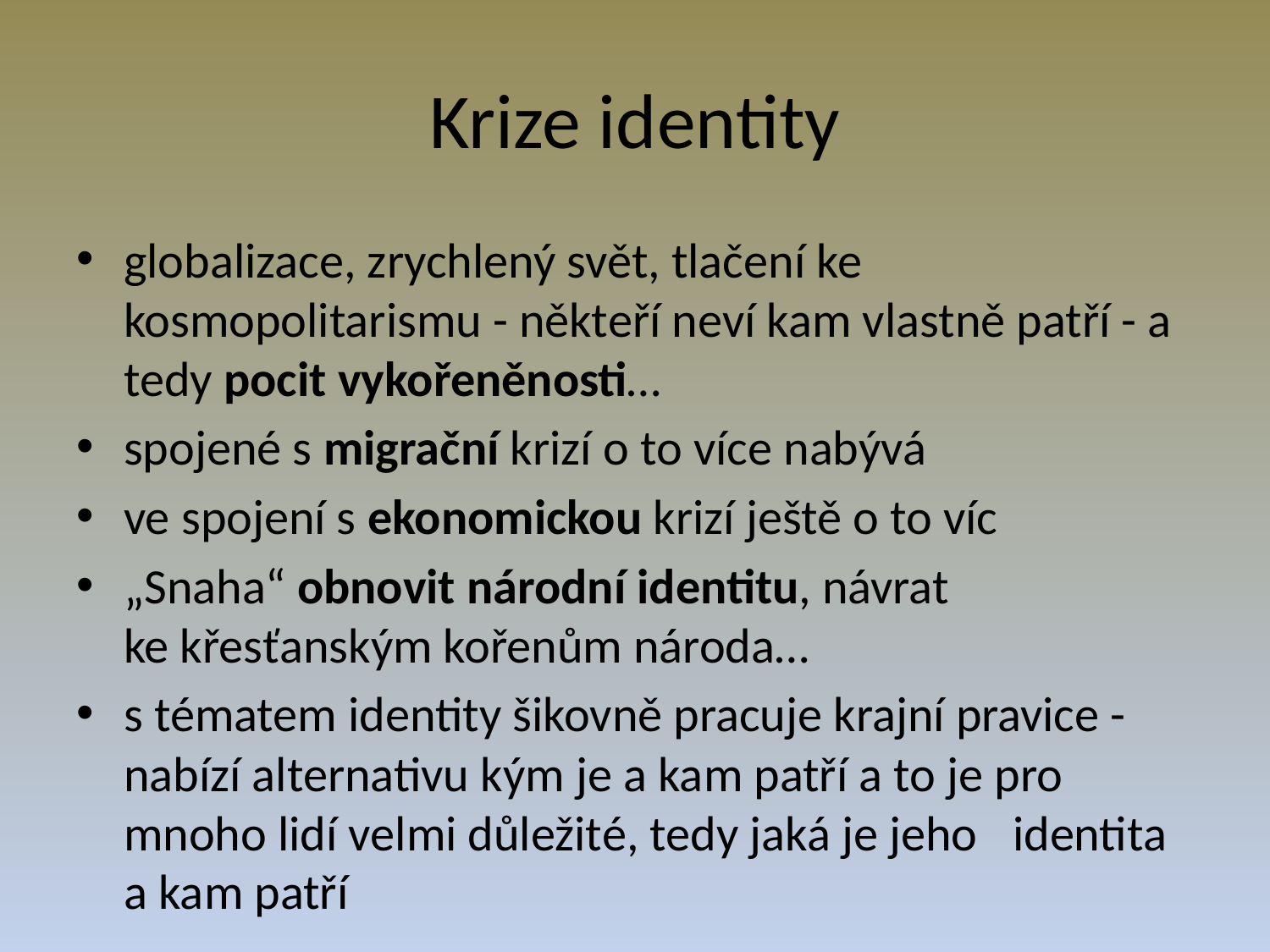

# Krize identity
globalizace, zrychlený svět, tlačení ke kosmopolitarismu - někteří neví kam vlastně patří - a tedy pocit vykořeněnosti…
spojené s migrační krizí o to více nabývá
ve spojení s ekonomickou krizí ještě o to víc
„Snaha“ obnovit národní identitu, návrat ke křesťanským kořenům národa…
s tématem identity šikovně pracuje krajní pravice - 	nabízí alternativu kým je a kam patří a to je pro 	mnoho lidí velmi důležité, tedy jaká je jeho 	identita a kam patří